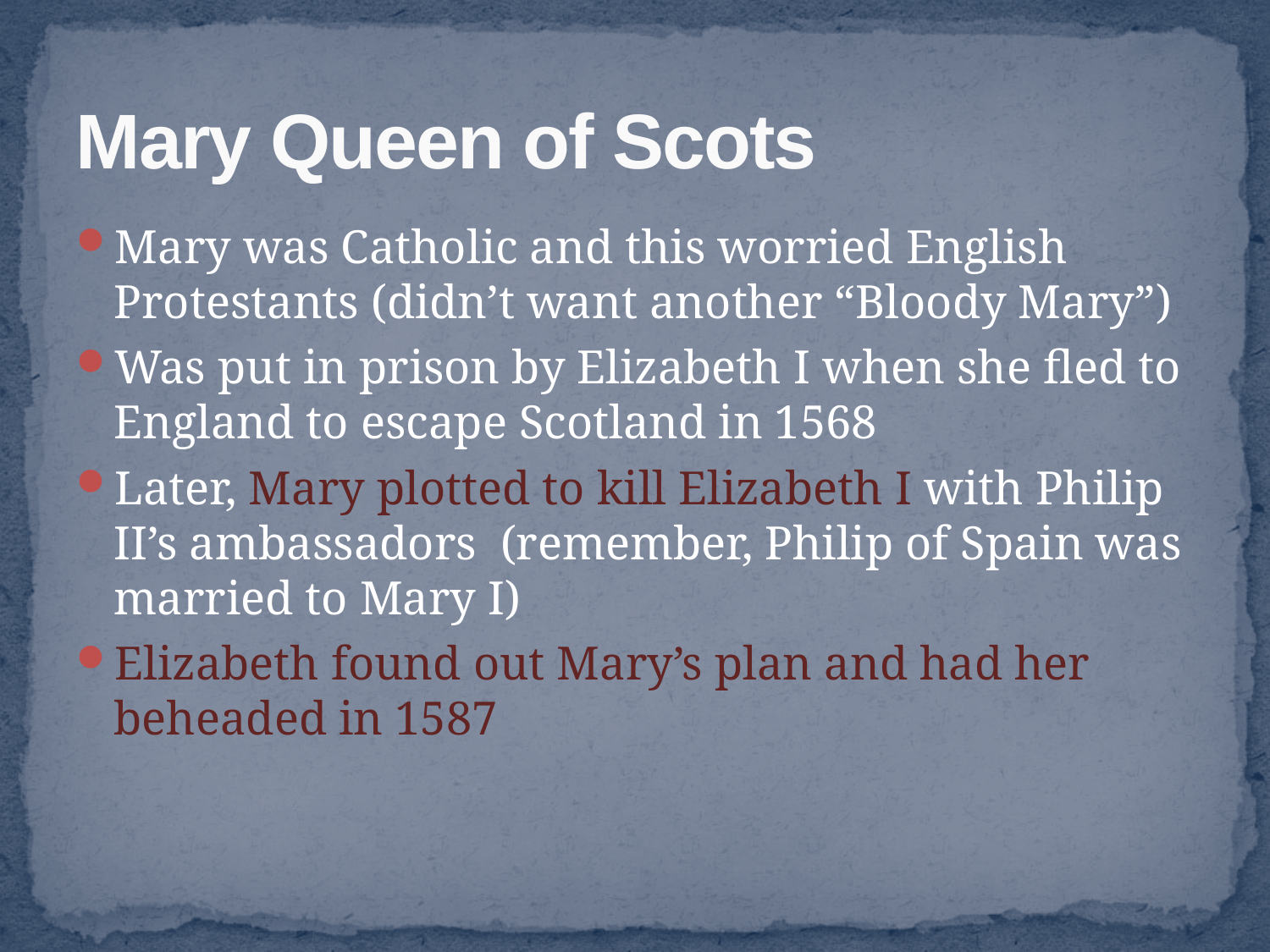

# Mary Queen of Scots
Mary was Catholic and this worried English Protestants (didn’t want another “Bloody Mary”)
Was put in prison by Elizabeth I when she fled to England to escape Scotland in 1568
Later, Mary plotted to kill Elizabeth I with Philip II’s ambassadors  (remember, Philip of Spain was married to Mary I)
Elizabeth found out Mary’s plan and had her beheaded in 1587